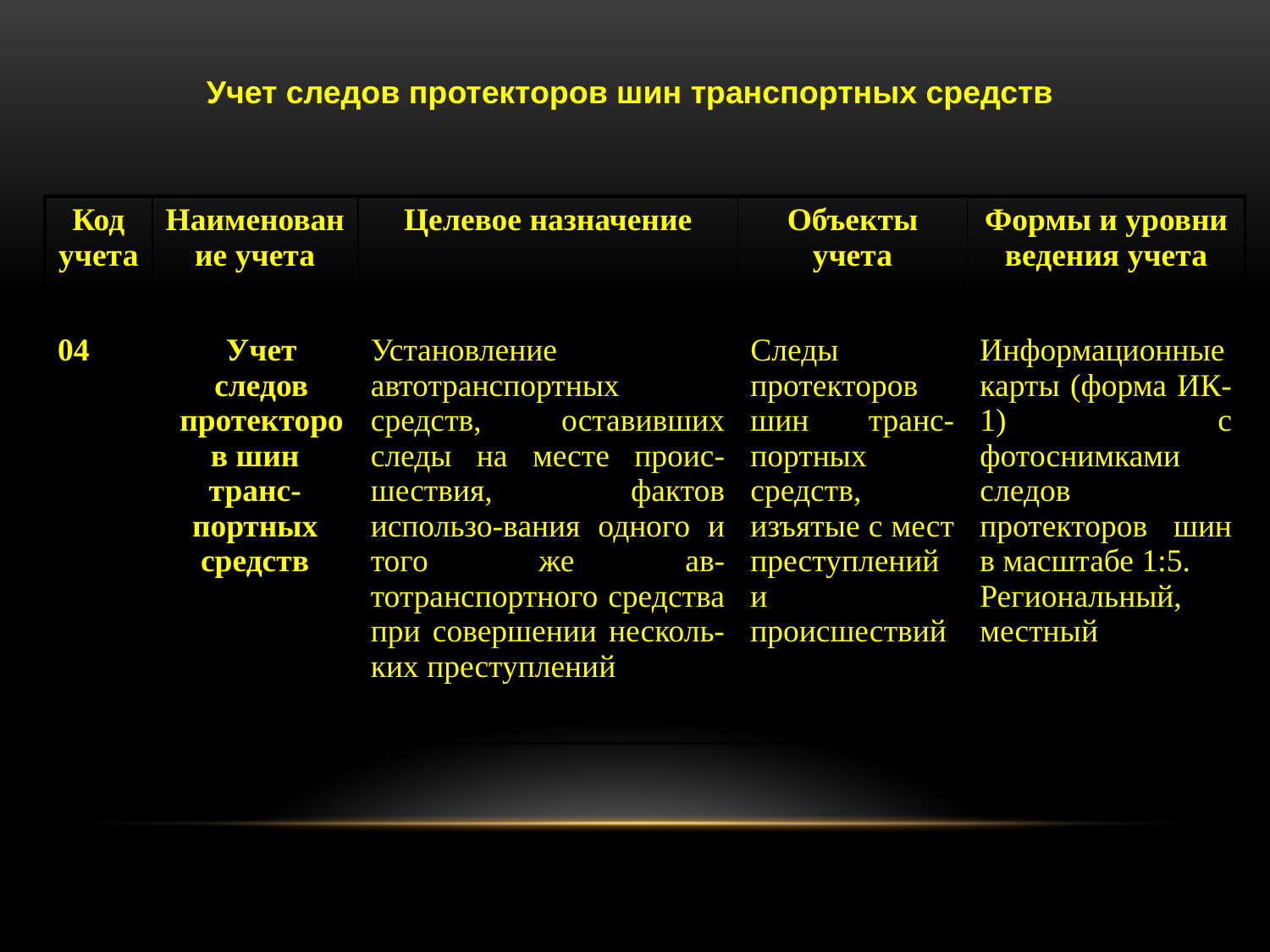

Учет следов протекторов шин транспортных средств
| Код учета | Наименование учета | Целевое назначение | Объекты учета | Формы и уровни ведения учета |
| --- | --- | --- | --- | --- |
| 04 | Учет следов протекторов шин транс-портных средств | Установление автотранспортных средств, оставивших следы на месте проис-шествия, фактов использо-вания одного и того же ав-тотранспортного средства при совершении несколь-ких преступлений | Следы протекторов шин транс-портных средств, изъятые с мест преступлений и происшествий | Информационные карты (форма ИК-1) с фотоснимками следов протекторов шин в масштабе 1:5. Региональный, местный |